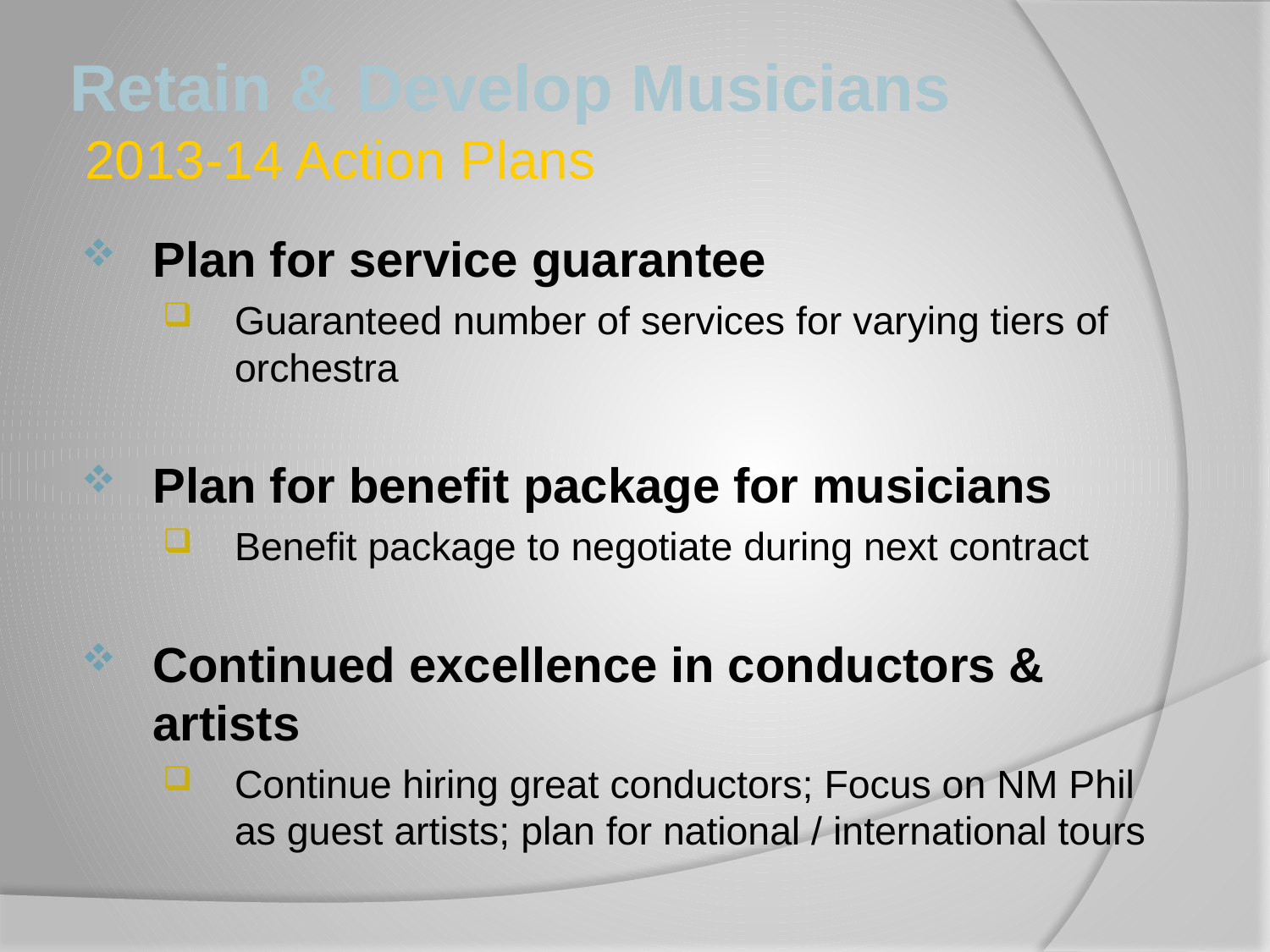

# Retain & Develop Musicians 2013-14 Action Plans
Plan for service guarantee
Guaranteed number of services for varying tiers of orchestra

Plan for benefit package for musicians
Benefit package to negotiate during next contract

Continued excellence in conductors & artists
Continue hiring great conductors; Focus on NM Phil as guest artists; plan for national / international tours